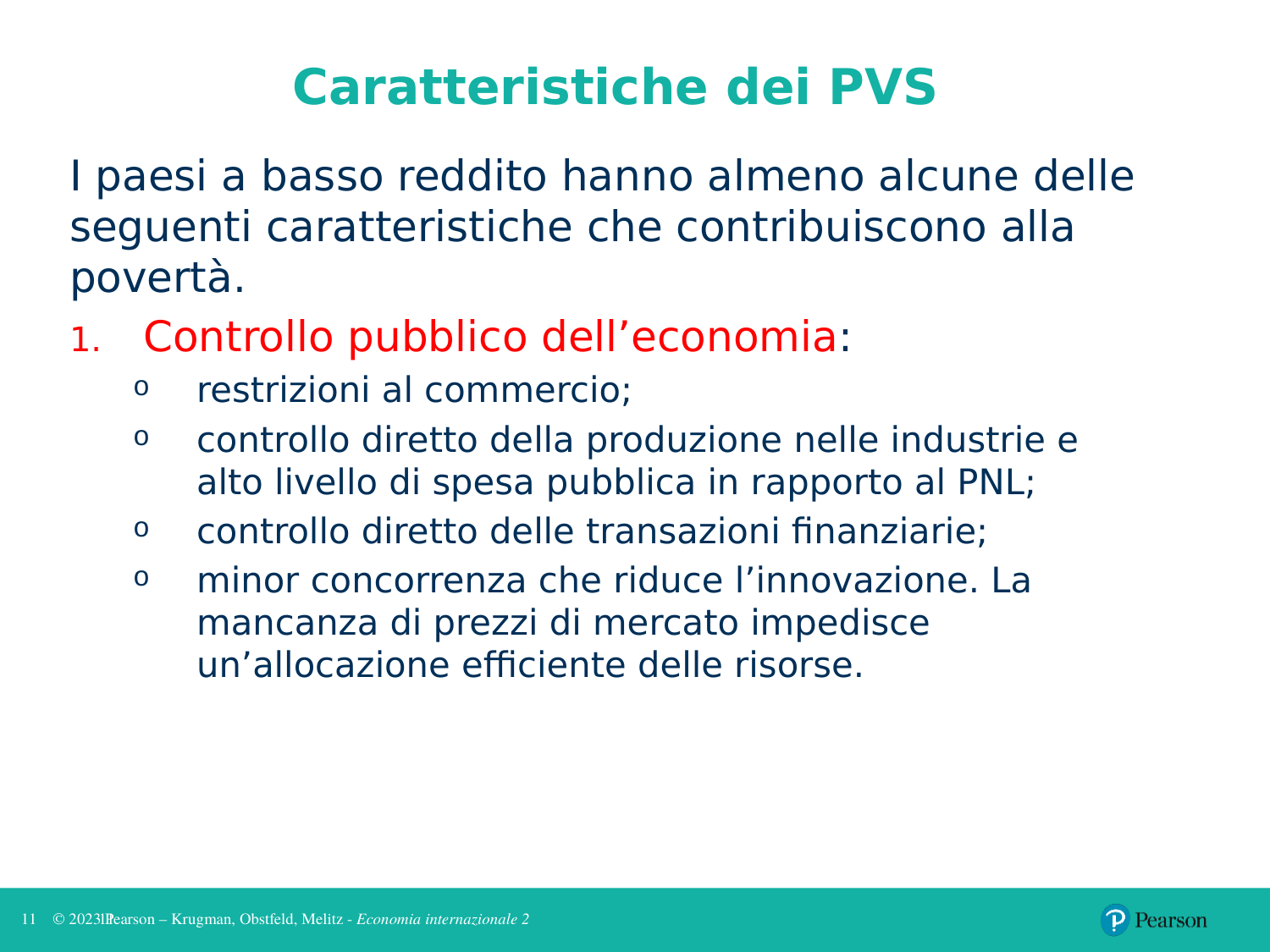

# Caratteristiche dei PVS
I paesi a basso reddito hanno almeno alcune delle seguenti caratteristiche che contribuiscono alla povertà.
Controllo pubblico dell’economia:
restrizioni al commercio;
controllo diretto della produzione nelle industrie e alto livello di spesa pubblica in rapporto al PNL;
controllo diretto delle transazioni finanziarie;
minor concorrenza che riduce l’innovazione. La mancanza di prezzi di mercato impedisce un’allocazione efficiente delle risorse.
11
11
© 2023 Pearson – Krugman, Obstfeld, Melitz - Economia internazionale 2